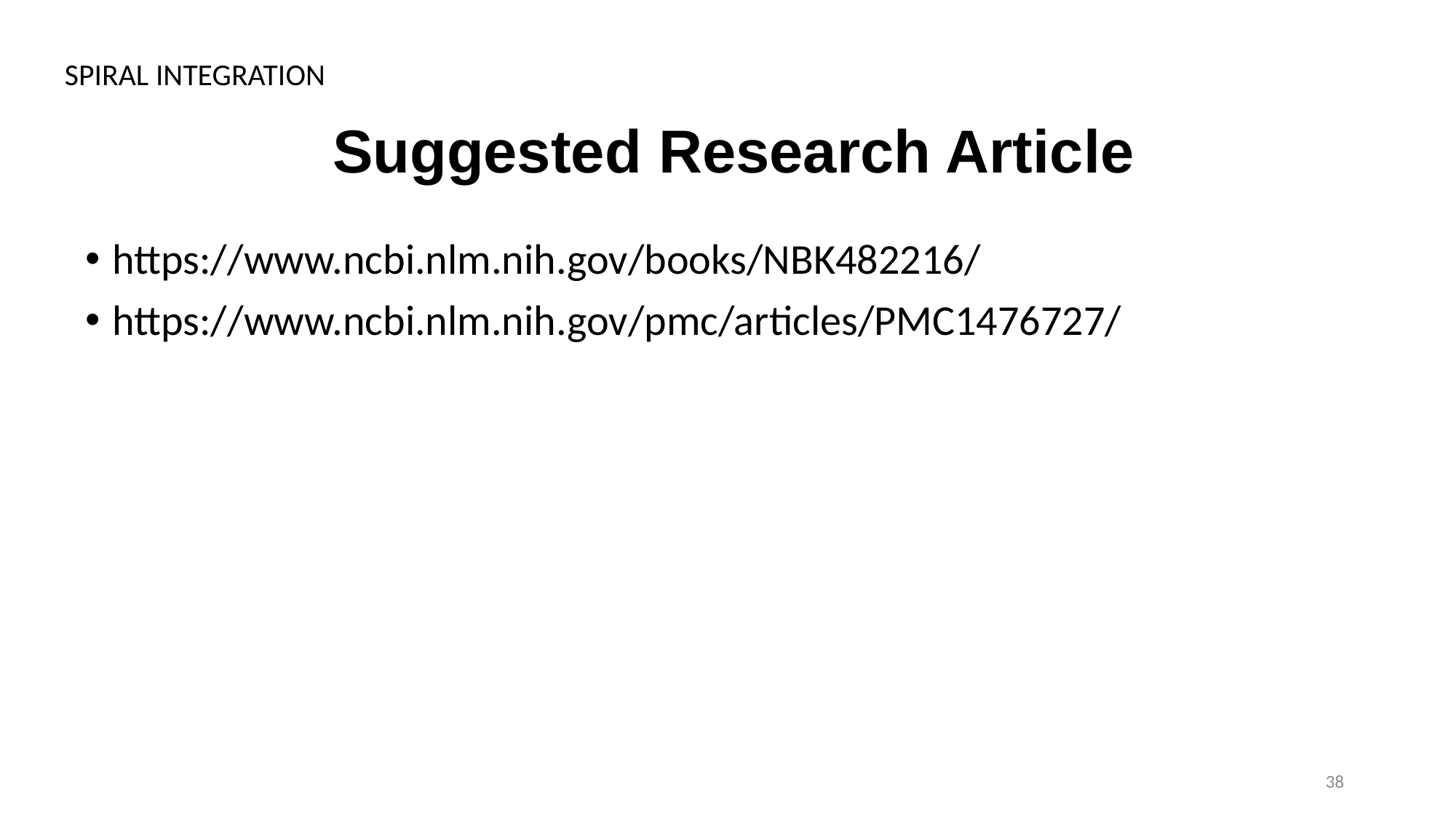

SPIRAL INTEGRATION
# Suggested Research Article
https://www.ncbi.nlm.nih.gov/books/NBK482216/
https://www.ncbi.nlm.nih.gov/pmc/articles/PMC1476727/

38